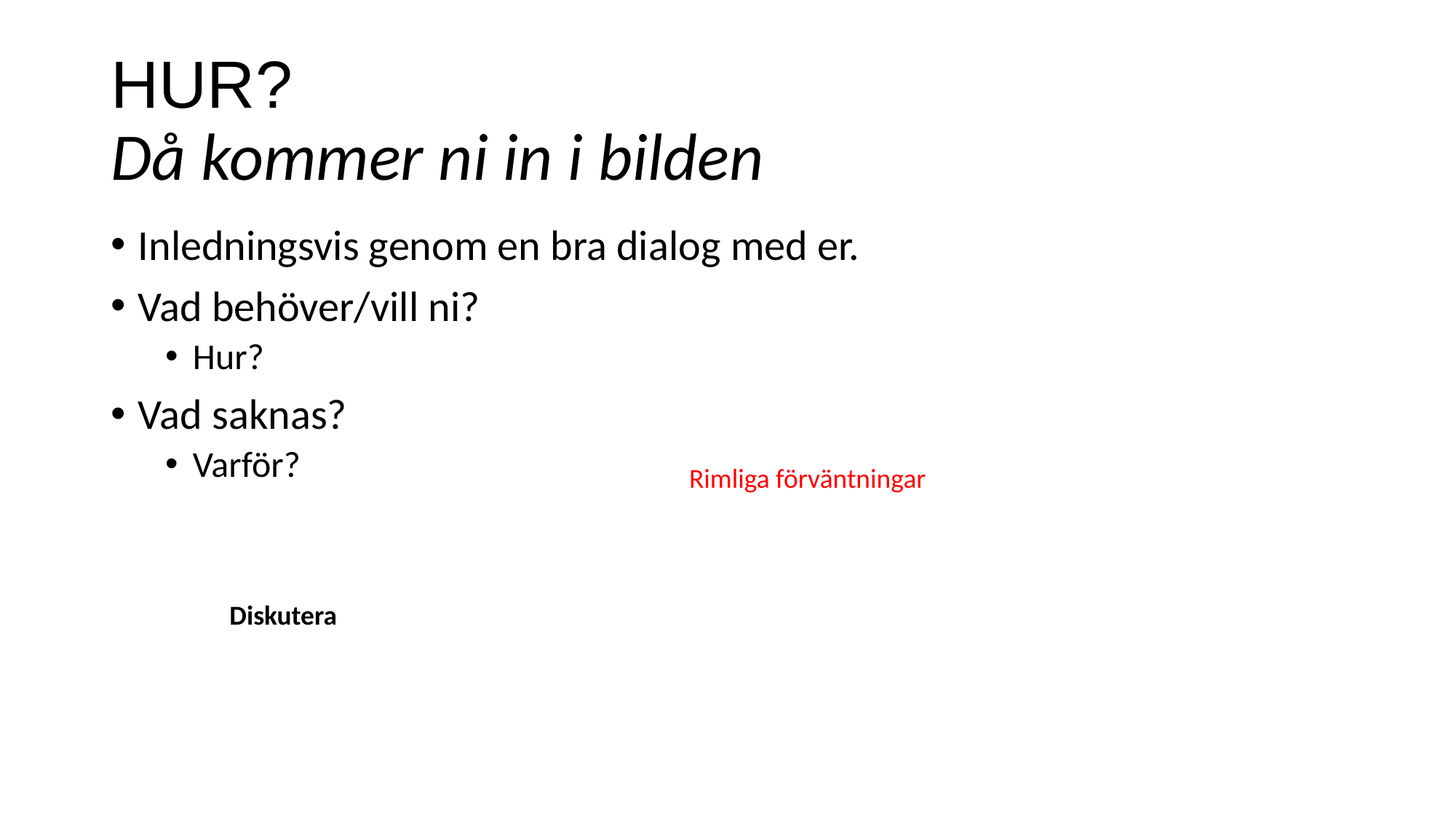

# HUR? Då kommer ni in i bilden
Inledningsvis genom en bra dialog med er.
Vad behöver/vill ni?
Hur?
Vad saknas?
Varför?

Rimliga förväntningar
Diskutera